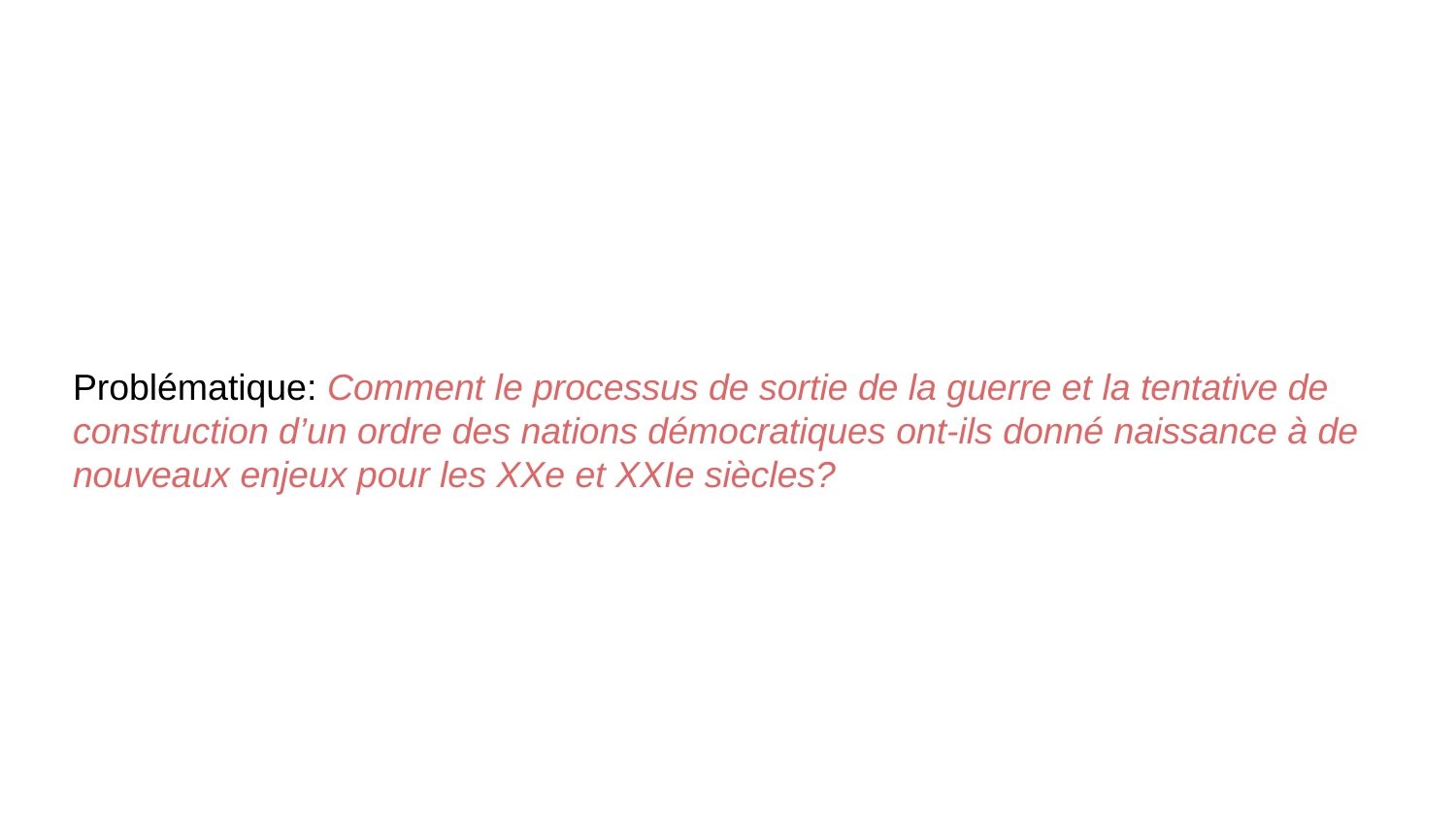

Problématique: Comment le processus de sortie de la guerre et la tentative de construction d’un ordre des nations démocratiques ont-ils donné naissance à de nouveaux enjeux pour les XXe et XXIe siècles?